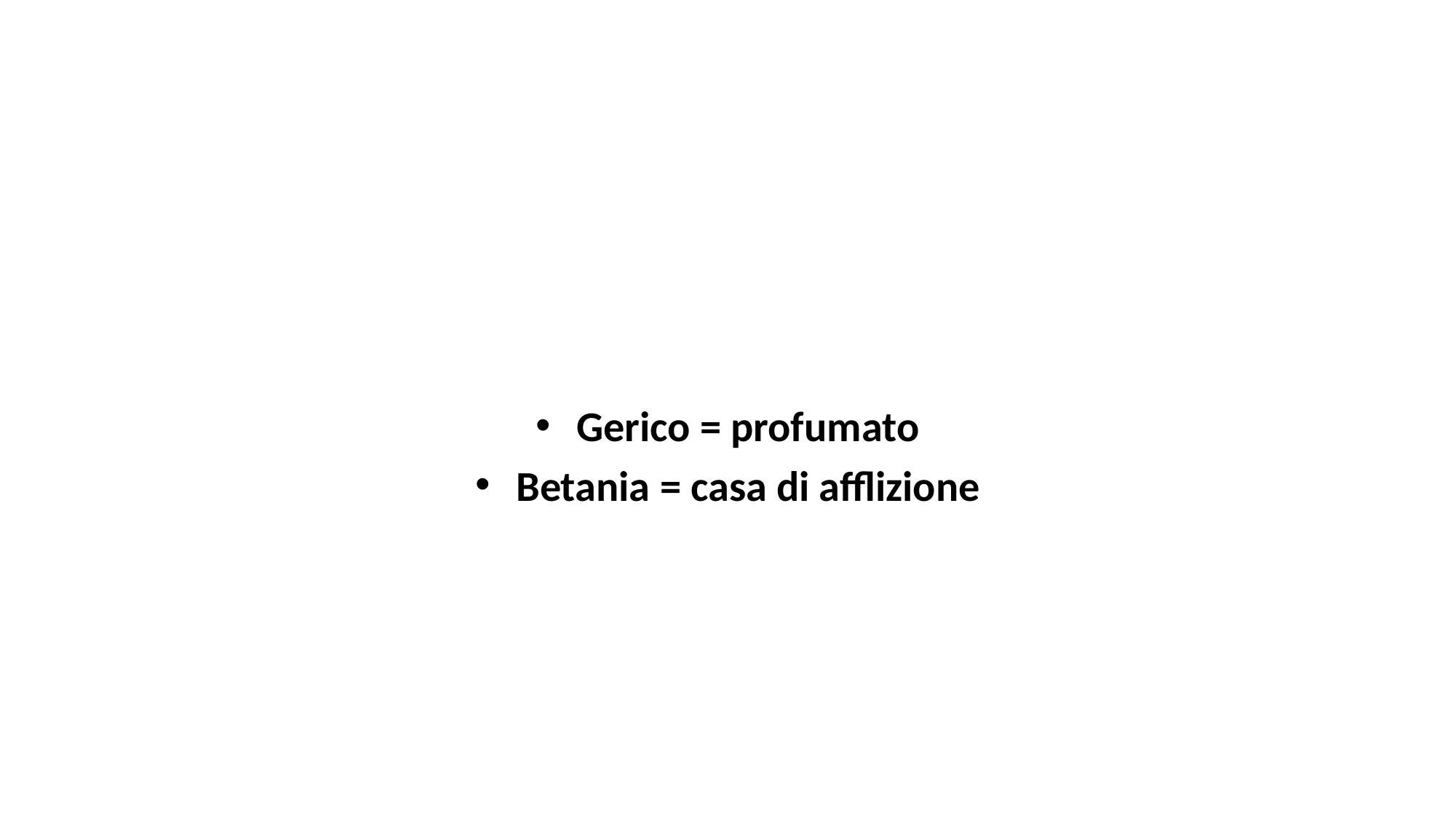

#

Gerico = profumato
Betania = casa di afflizione